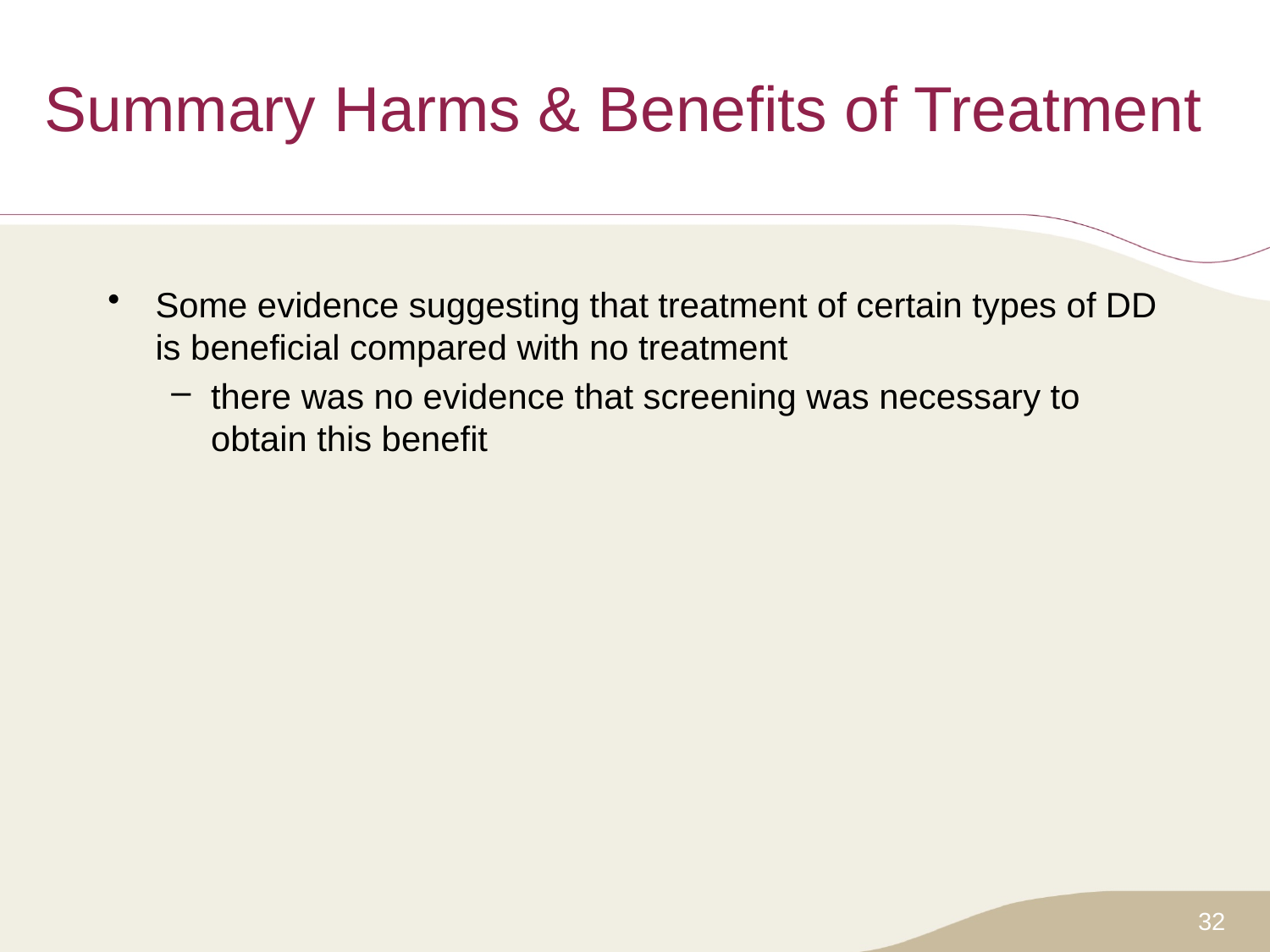

# Summary Harms & Benefits of Treatment
Some evidence suggesting that treatment of certain types of DD is beneficial compared with no treatment
there was no evidence that screening was necessary to obtain this benefit

32